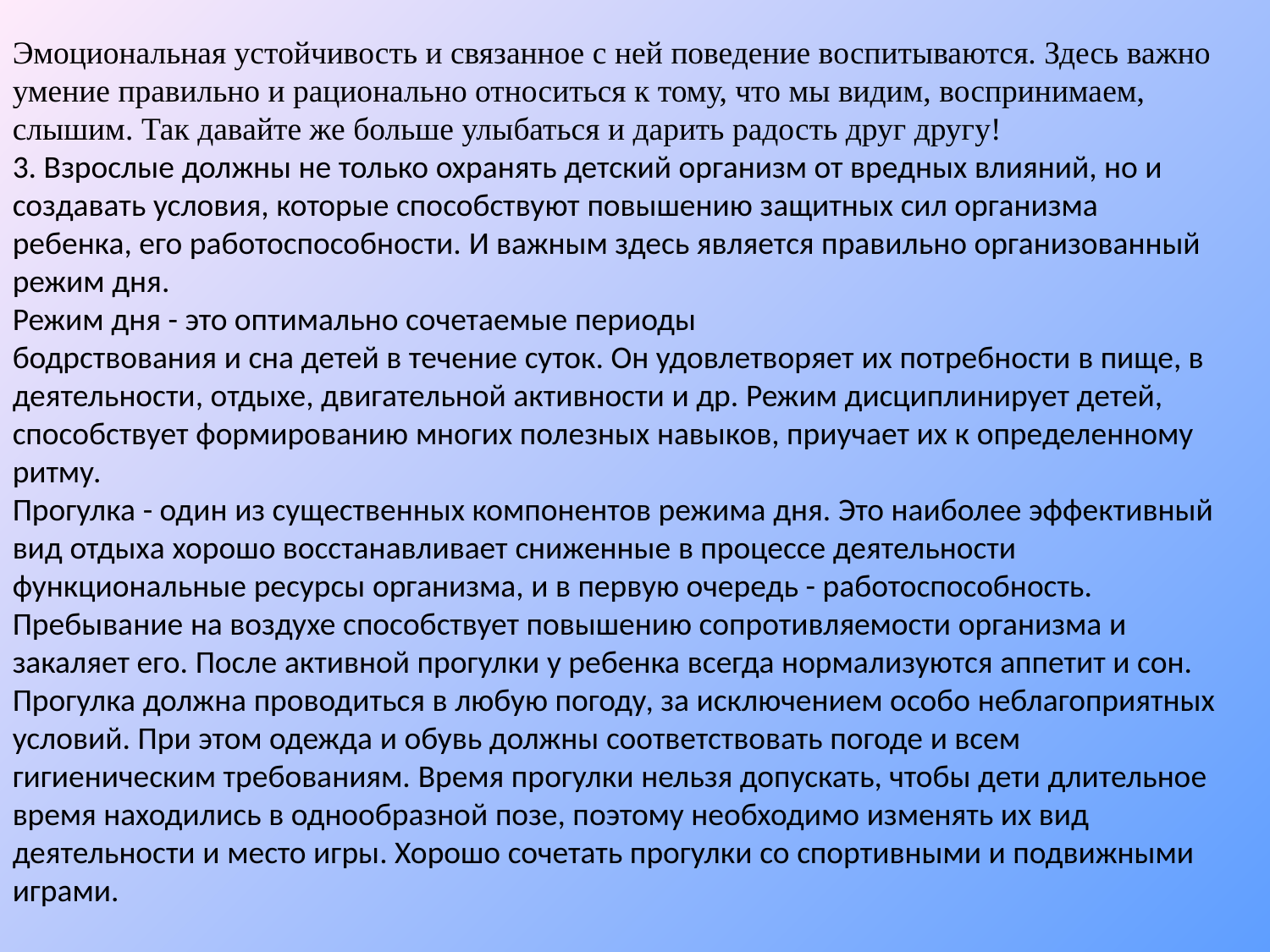

Эмоциональная устойчивость и связанное с ней поведение воспитываются. Здесь важно умение правильно и рационально относиться к тому, что мы видим, воспринимаем, слышим. Так давайте же больше улыбаться и дарить радость друг другу!
3. Взрослые должны не только охранять детский организм от вредных влияний, но и создавать условия, которые способствуют повышению защитных сил организма ребенка, его работоспособности. И важным здесь является правильно организованный режим дня.
Режим дня - это оптимально сочетаемые периоды
бодрствования и сна детей в течение суток. Он удовлетворяет их потребности в пище, в деятельности, отдыхе, двигательной активности и др. Режим дисциплинирует детей, способствует формированию многих полезных навыков, приучает их к определенному ритму.
Прогулка - один из существенных компонентов режима дня. Это наиболее эффективный вид отдыха хорошо восстанавливает сниженные в процессе деятельности функциональные ресурсы организма, и в первую очередь - работоспособность. Пребывание на воздухе способствует повышению сопротивляемости организма и закаляет его. После активной прогулки у ребенка всегда нормализуются аппетит и сон.
Прогулка должна проводиться в любую погоду, за исключением особо неблагоприятных условий. При этом одежда и обувь должны соответствовать погоде и всем гигиеническим требованиям. Время прогулки нельзя допускать, чтобы дети длительное время находились в однообразной позе, поэтому необходимо изменять их вид деятельности и место игры. Хорошо сочетать прогулки со спортивными и подвижными играми.